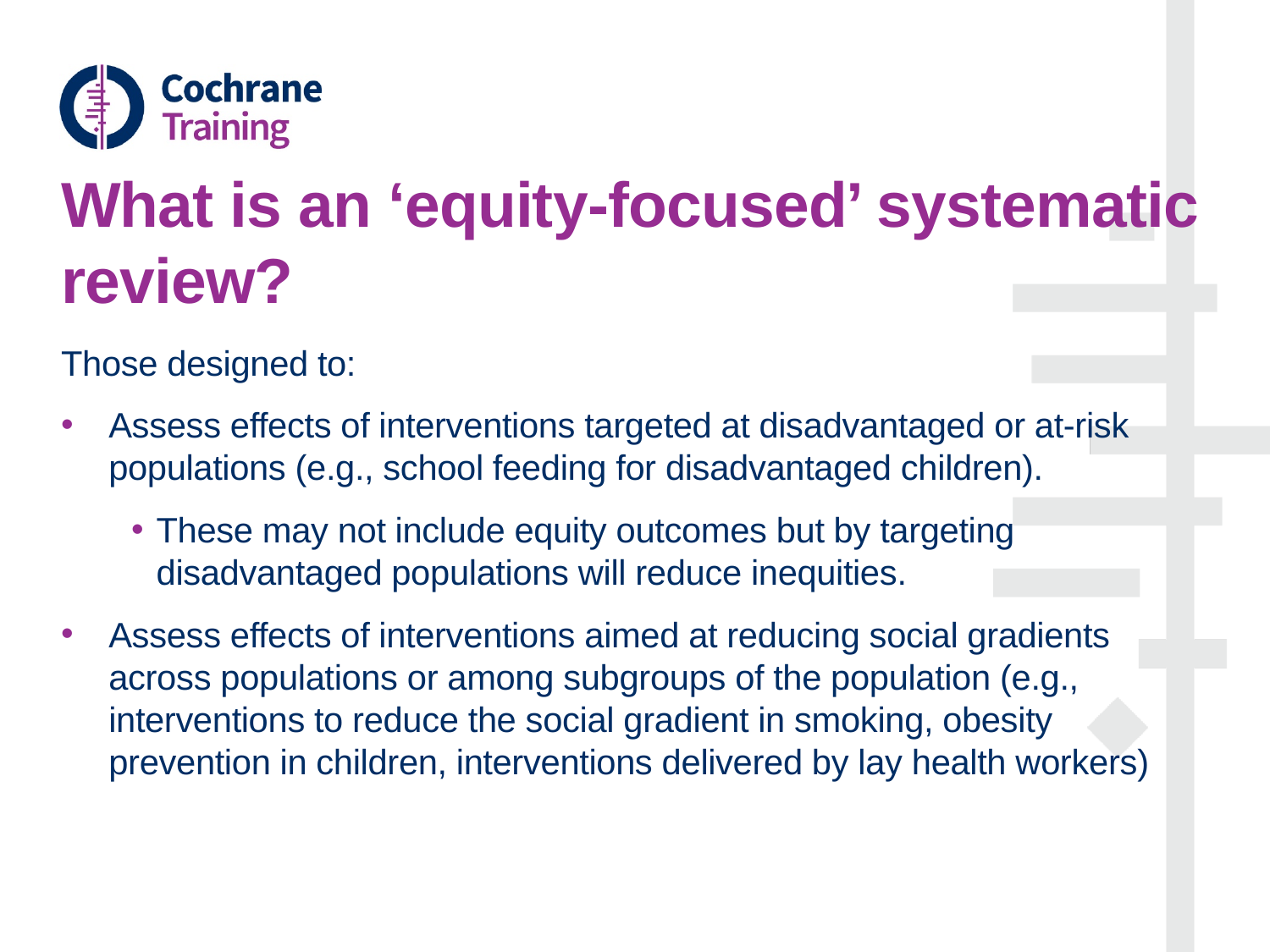

# What is an ‘equity-focused’ systematic review?
Those designed to:
Assess effects of interventions targeted at disadvantaged or at-risk populations (e.g., school feeding for disadvantaged children).
These may not include equity outcomes but by targeting disadvantaged populations will reduce inequities.
Assess effects of interventions aimed at reducing social gradients across populations or among subgroups of the population (e.g., interventions to reduce the social gradient in smoking, obesity prevention in children, interventions delivered by lay health workers)